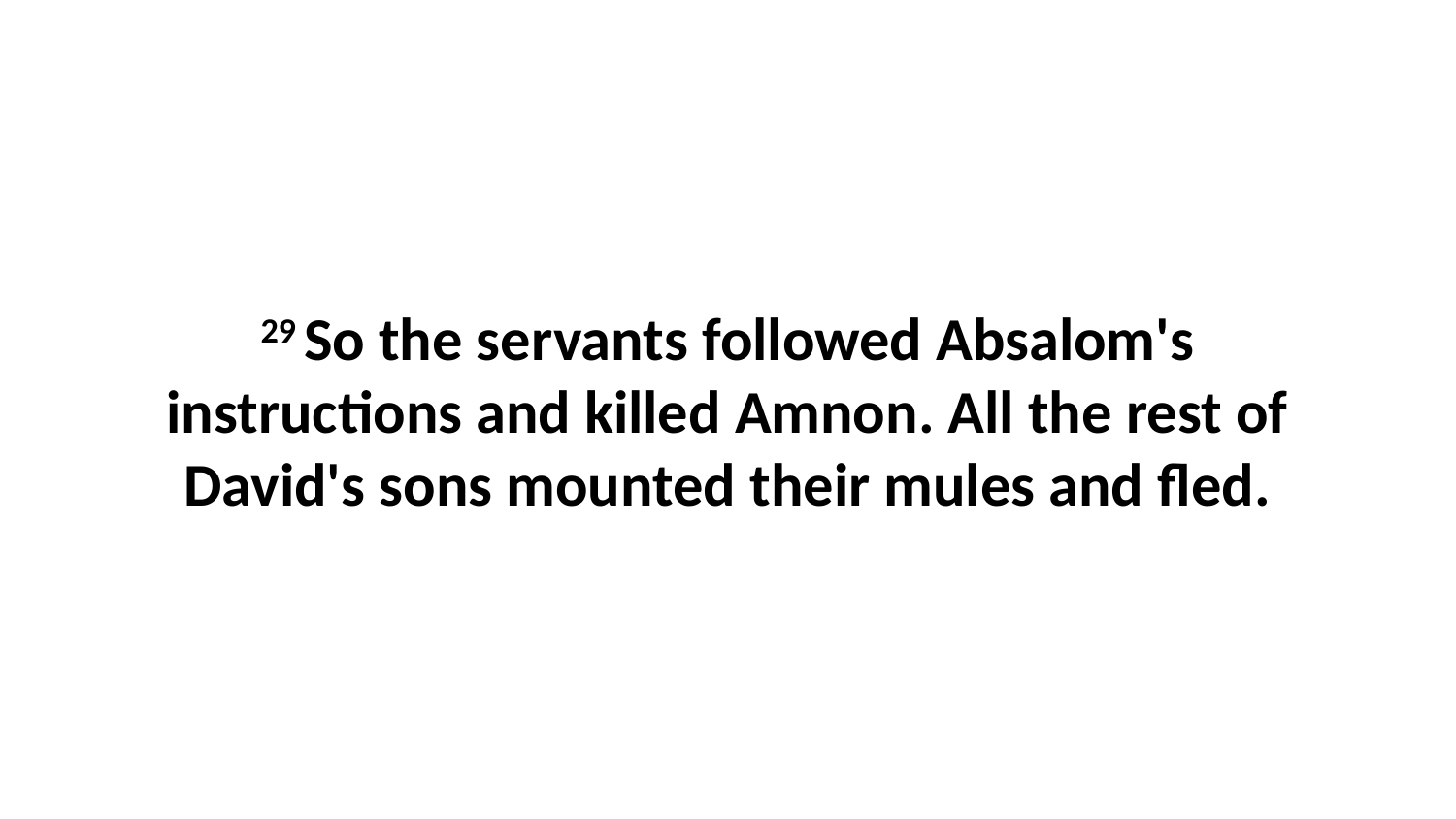

29 So the servants followed Absalom's instructions and killed Amnon. All the rest of David's sons mounted their mules and fled.